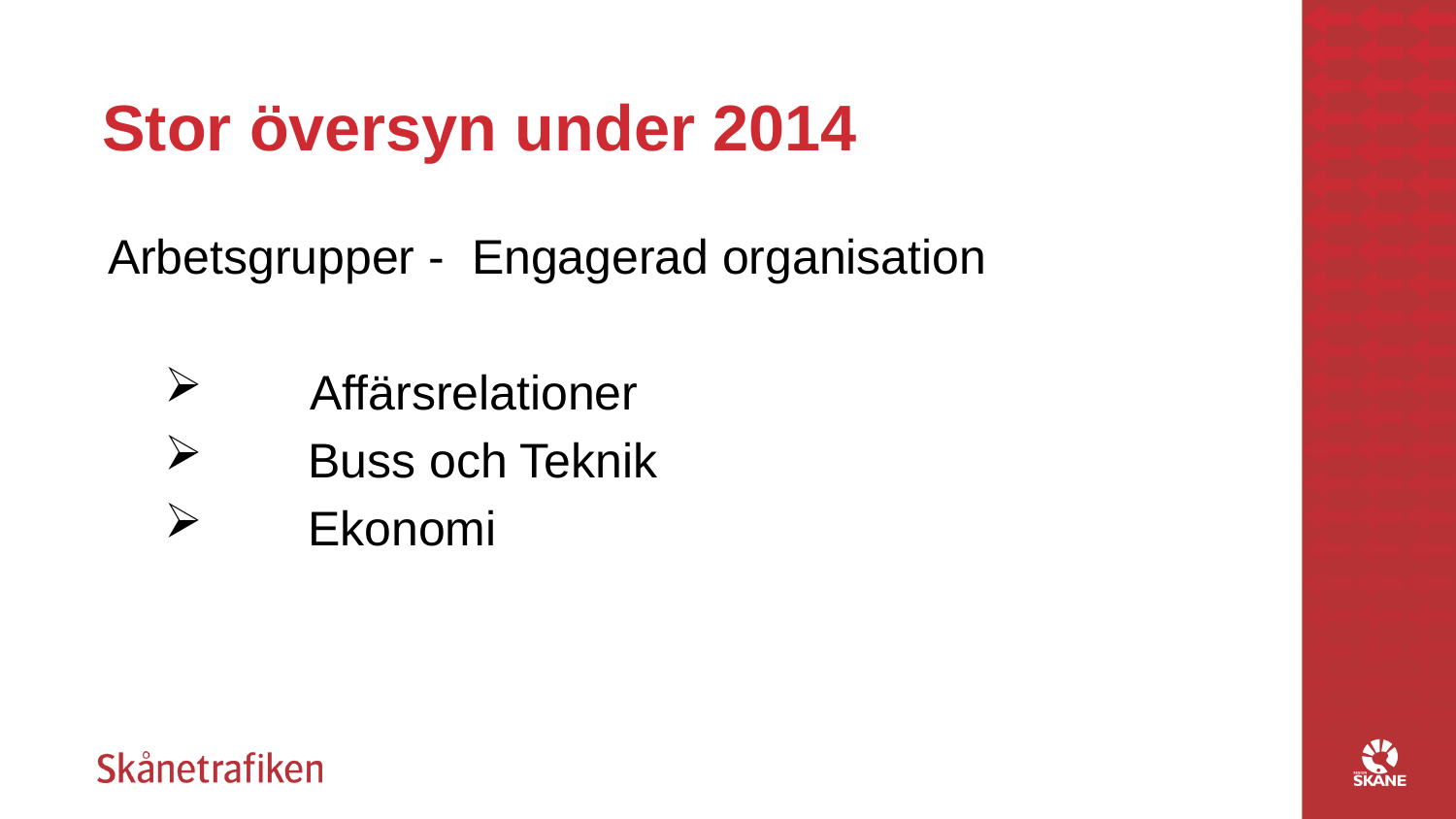

# Stor översyn under 2014
Arbetsgrupper -  Engagerad organisation

		Affärsrelationer
	Buss och Teknik
	Ekonomi